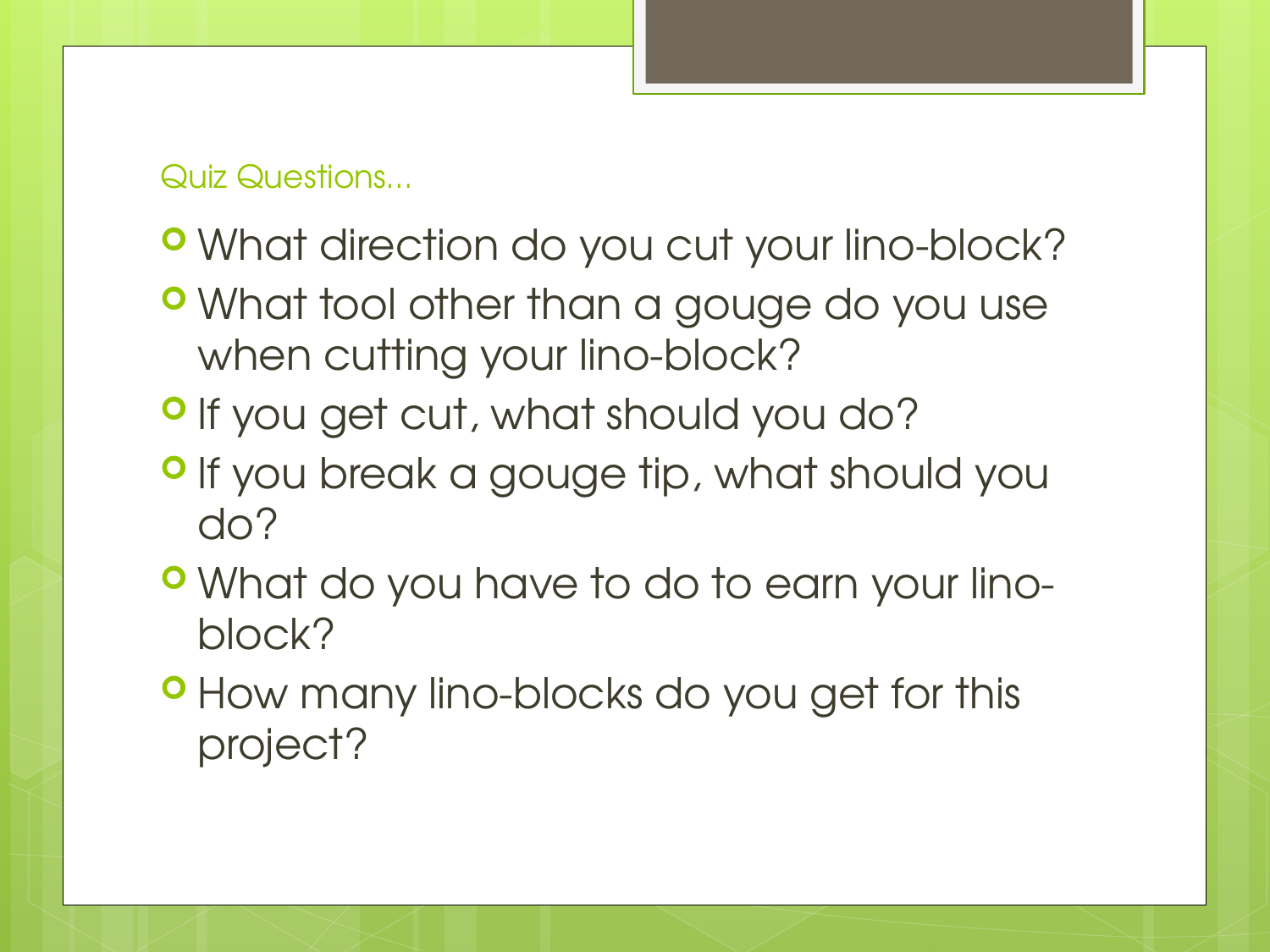

# Quiz Questions…
What direction do you cut your lino-block?
What tool other than a gouge do you use when cutting your lino-block?
If you get cut, what should you do?
If you break a gouge tip, what should you do?
What do you have to do to earn your lino-block?
How many lino-blocks do you get for this project?